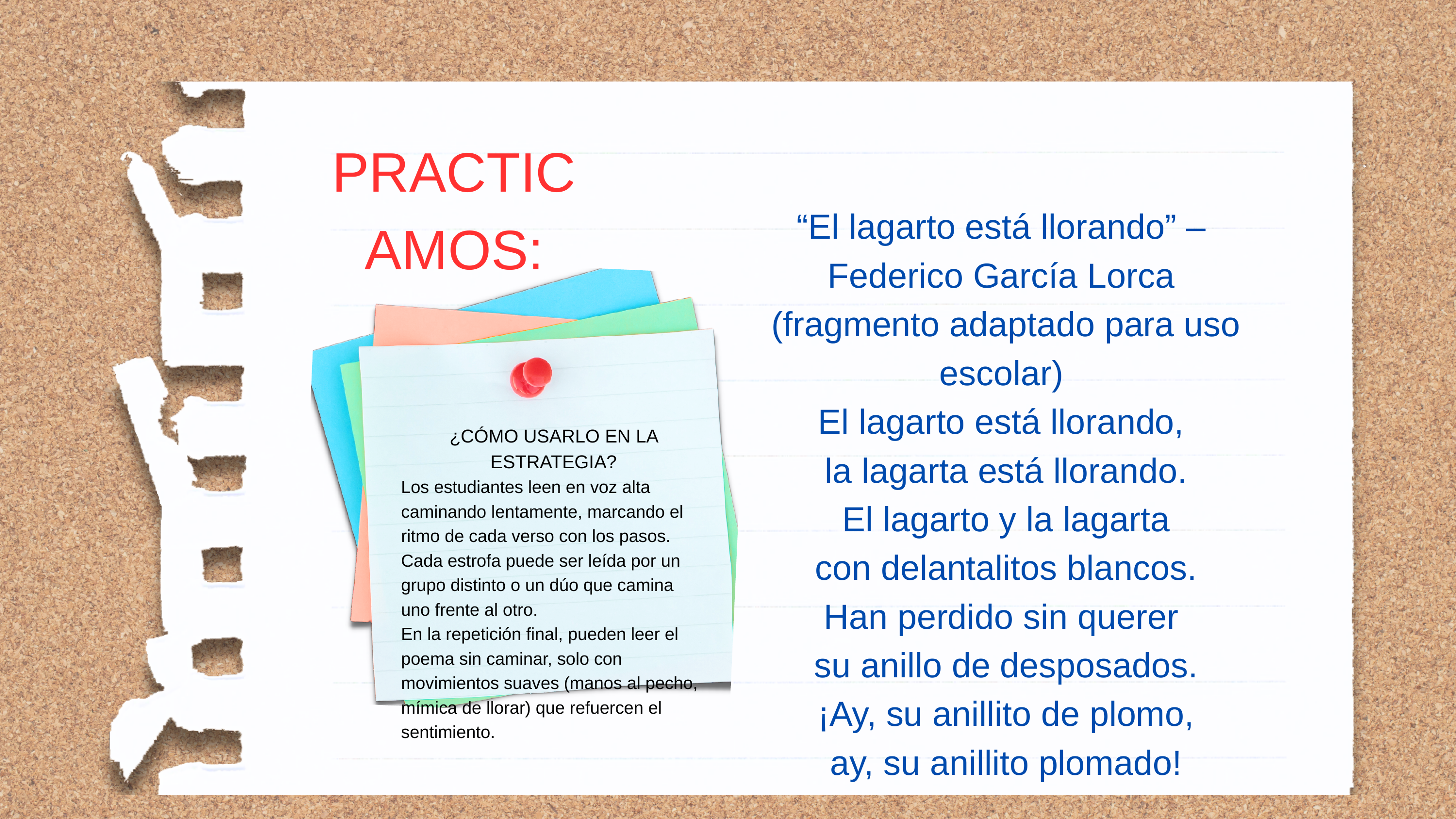

PRACTICAMOS:
“El lagarto está llorando” – Federico García Lorca
 (fragmento adaptado para uso escolar)
El lagarto está llorando,
 la lagarta está llorando.
 El lagarto y la lagarta
 con delantalitos blancos.
Han perdido sin querer
 su anillo de desposados.
 ¡Ay, su anillito de plomo,
 ay, su anillito plomado!

¿CÓMO USARLO EN LA ESTRATEGIA?
Los estudiantes leen en voz alta caminando lentamente, marcando el ritmo de cada verso con los pasos.
Cada estrofa puede ser leída por un grupo distinto o un dúo que camina uno frente al otro.
En la repetición final, pueden leer el poema sin caminar, solo con movimientos suaves (manos al pecho, mímica de llorar) que refuercen el sentimiento.